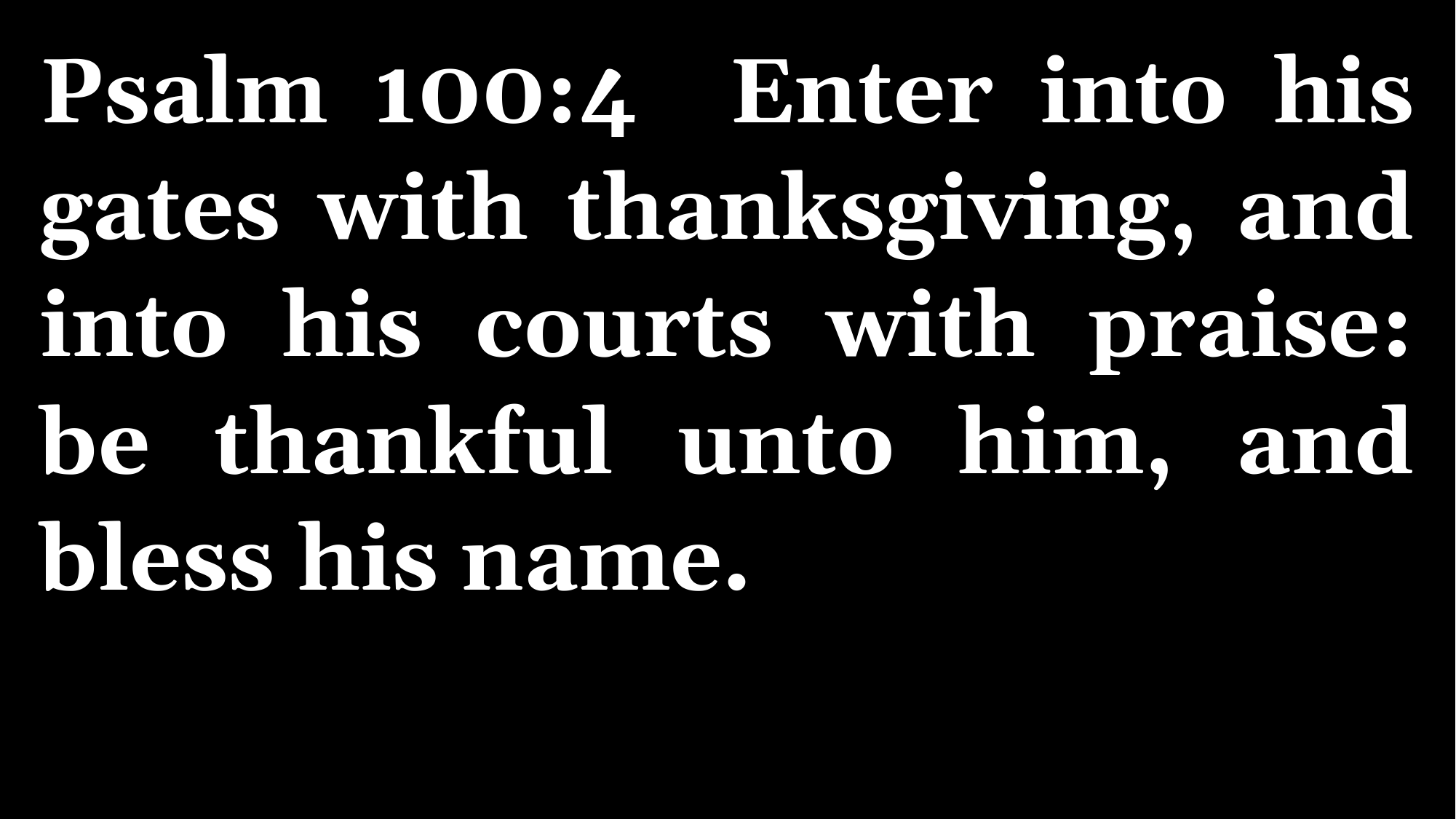

Psalm 100:4  Enter into his gates with thanksgiving, and into his courts with praise: be thankful unto him, and bless his name.